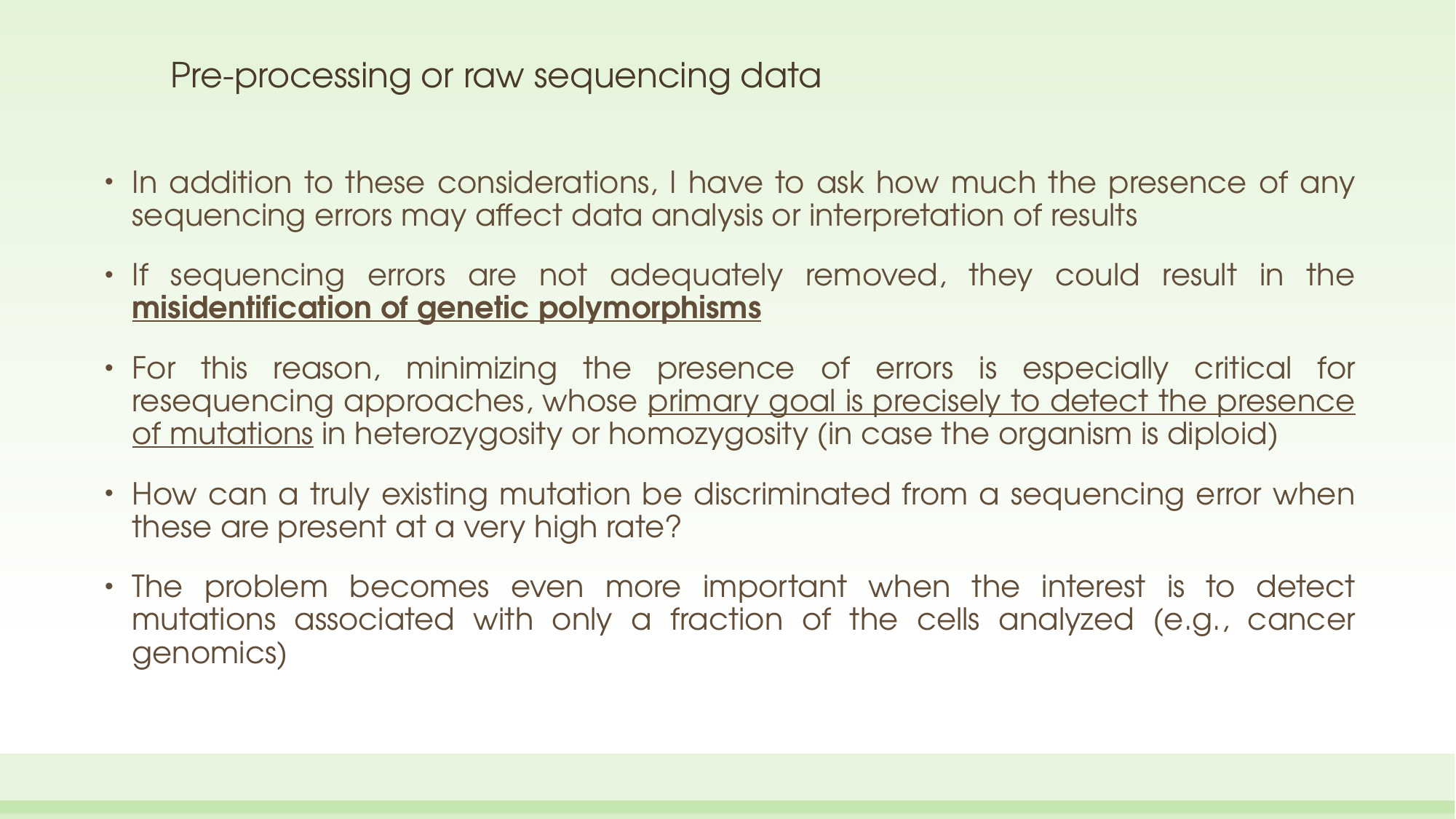

# Pre-processing or raw sequencing data
In addition to these considerations, I have to ask how much the presence of any sequencing errors may affect data analysis or interpretation of results
If sequencing errors are not adequately removed, they could result in the misidentification of genetic polymorphisms
For this reason, minimizing the presence of errors is especially critical for resequencing approaches, whose primary goal is precisely to detect the presence of mutations in heterozygosity or homozygosity (in case the organism is diploid)
How can a truly existing mutation be discriminated from a sequencing error when these are present at a very high rate?
The problem becomes even more important when the interest is to detect mutations associated with only a fraction of the cells analyzed (e.g., cancer genomics)